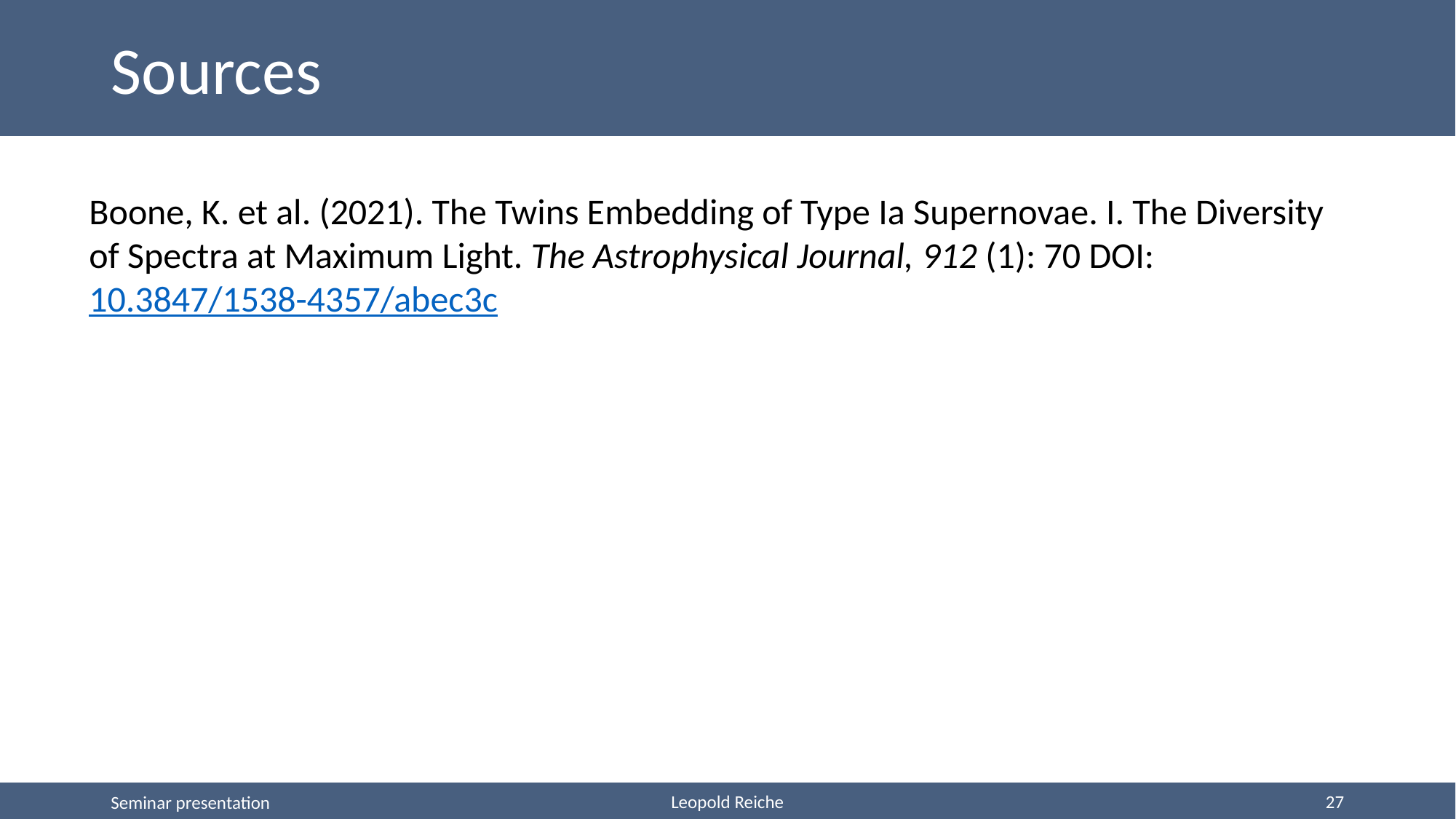

# Sources
Boone, K. et al. (2021). The Twins Embedding of Type Ia Supernovae. I. The Diversity of Spectra at Maximum Light. The Astrophysical Journal, 912 (1): 70 DOI: 10.3847/1538-4357/abec3c
27
Leopold Reiche
Seminar presentation